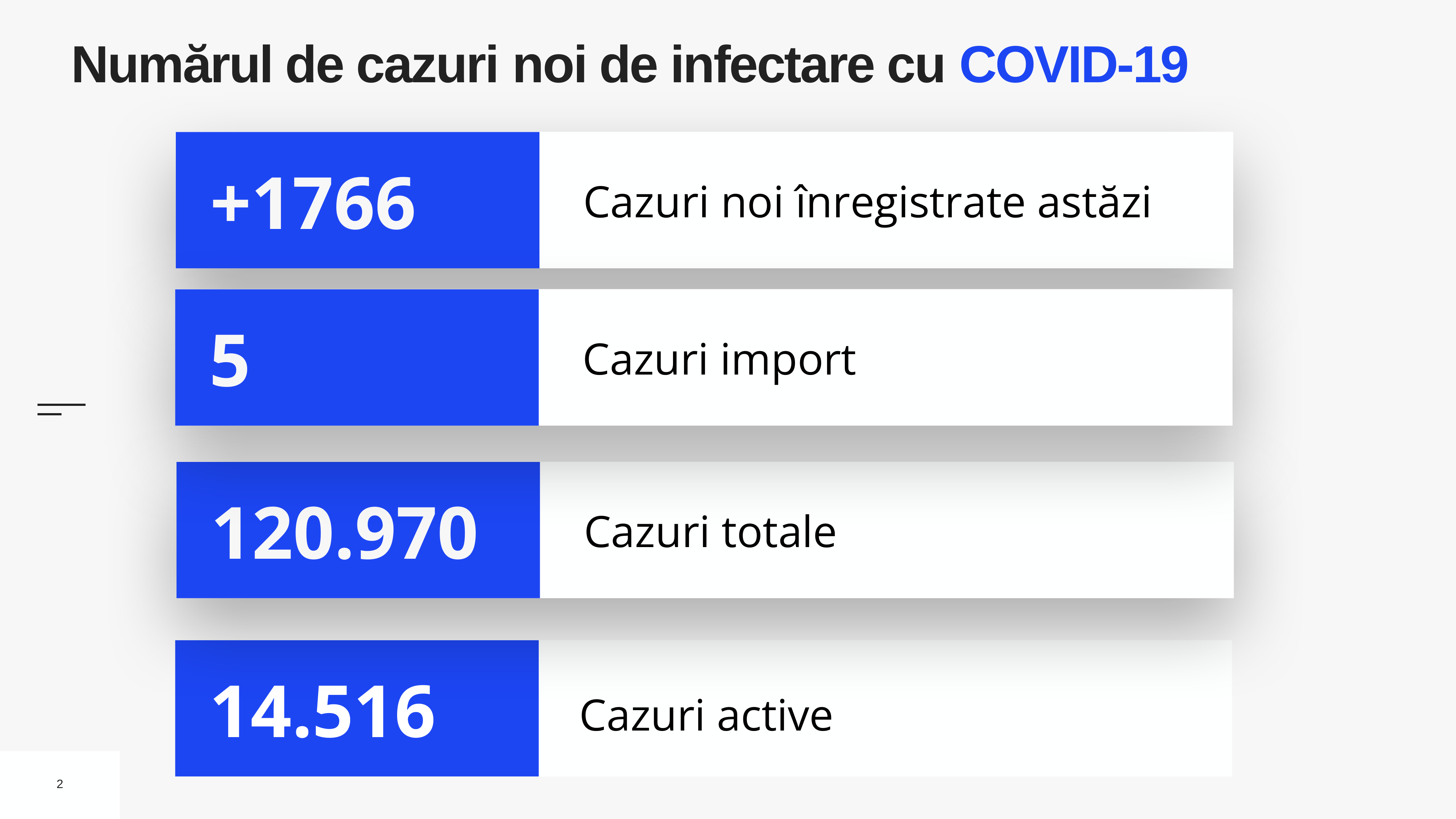

# Numărul de cazuri noi de infectare cu COVID-19

Cazuri noi înregistrate astăzi

+1766

Cazuri import

5

Cazuri totale

120.970

Cazuri active

14.516
2